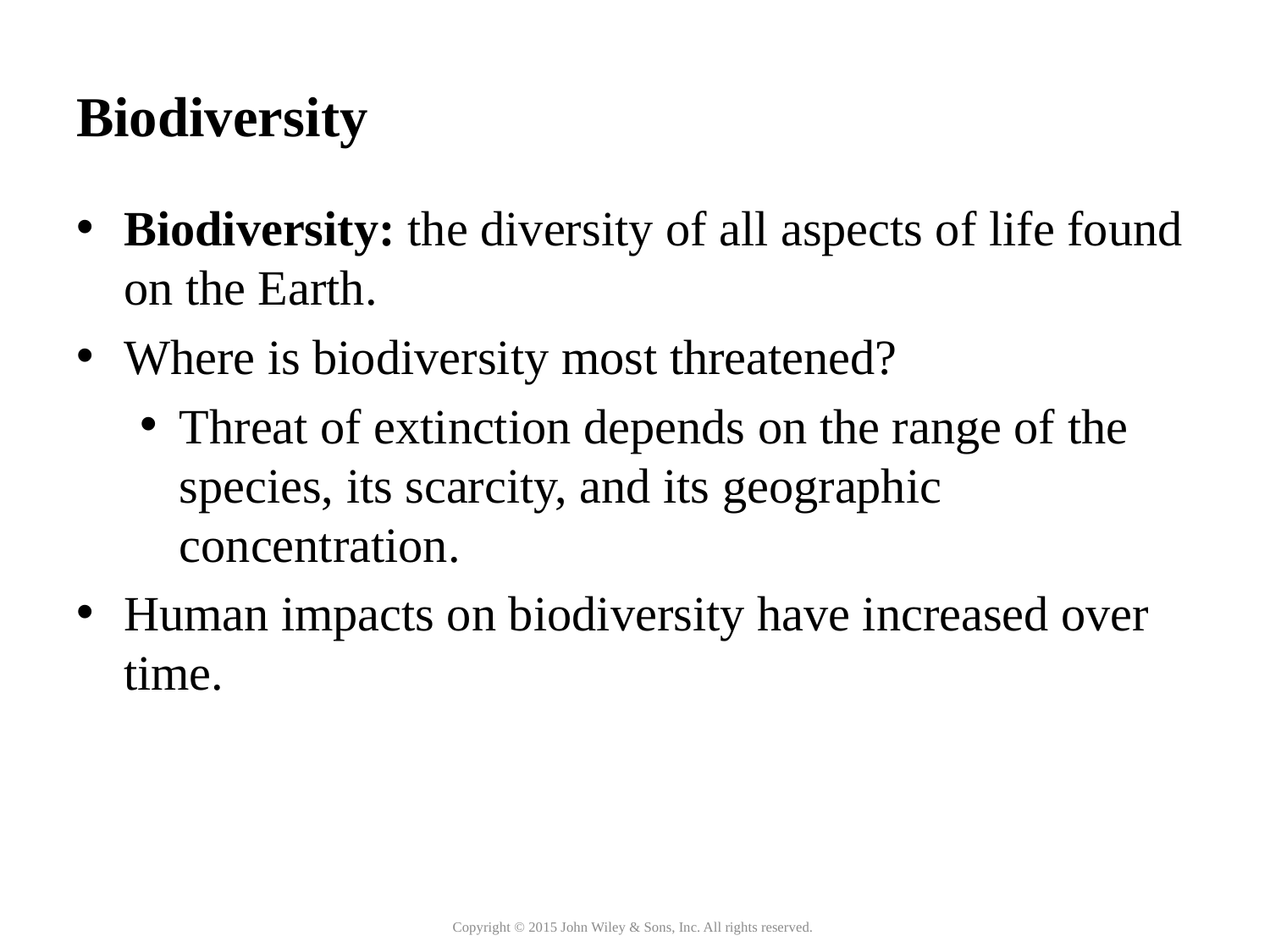

# Biodiversity
Biodiversity: the diversity of all aspects of life found on the Earth.
Where is biodiversity most threatened?
Threat of extinction depends on the range of the species, its scarcity, and its geographic concentration.
Human impacts on biodiversity have increased over time.
Copyright © 2015 John Wiley & Sons, Inc. All rights reserved.